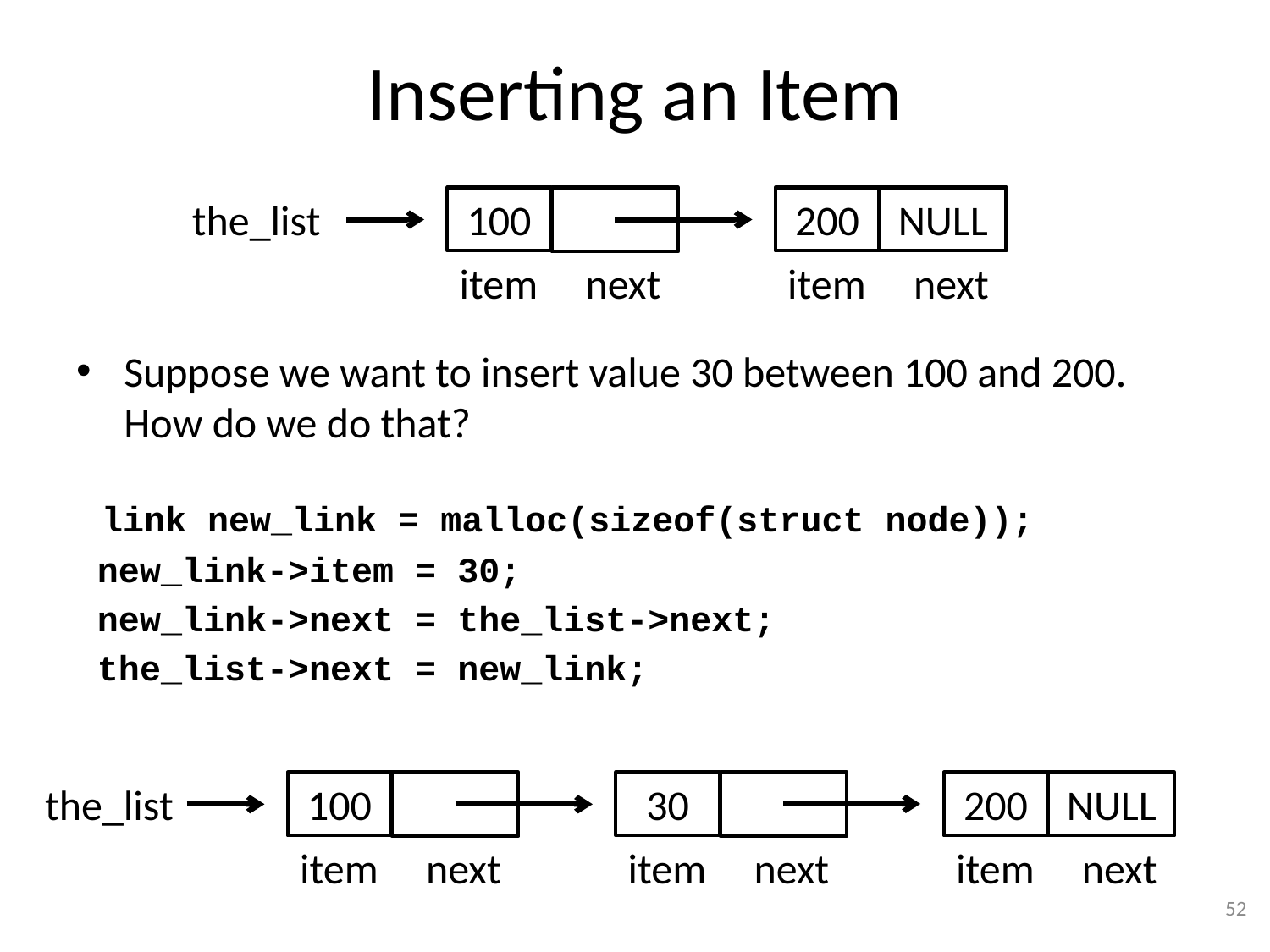

# Inserting an Item
the_list
100

200
NULL
item
next
item
next
Suppose we want to insert value 30 between 100 and 200. How do we do that?

 link new_link = malloc(sizeof(struct node));
 new_link->item = 30;
 new_link->next = the_list->next;
 the_list->next = new_link;
the_list
100

30

200
NULL
item
next
item
next
item
next
52